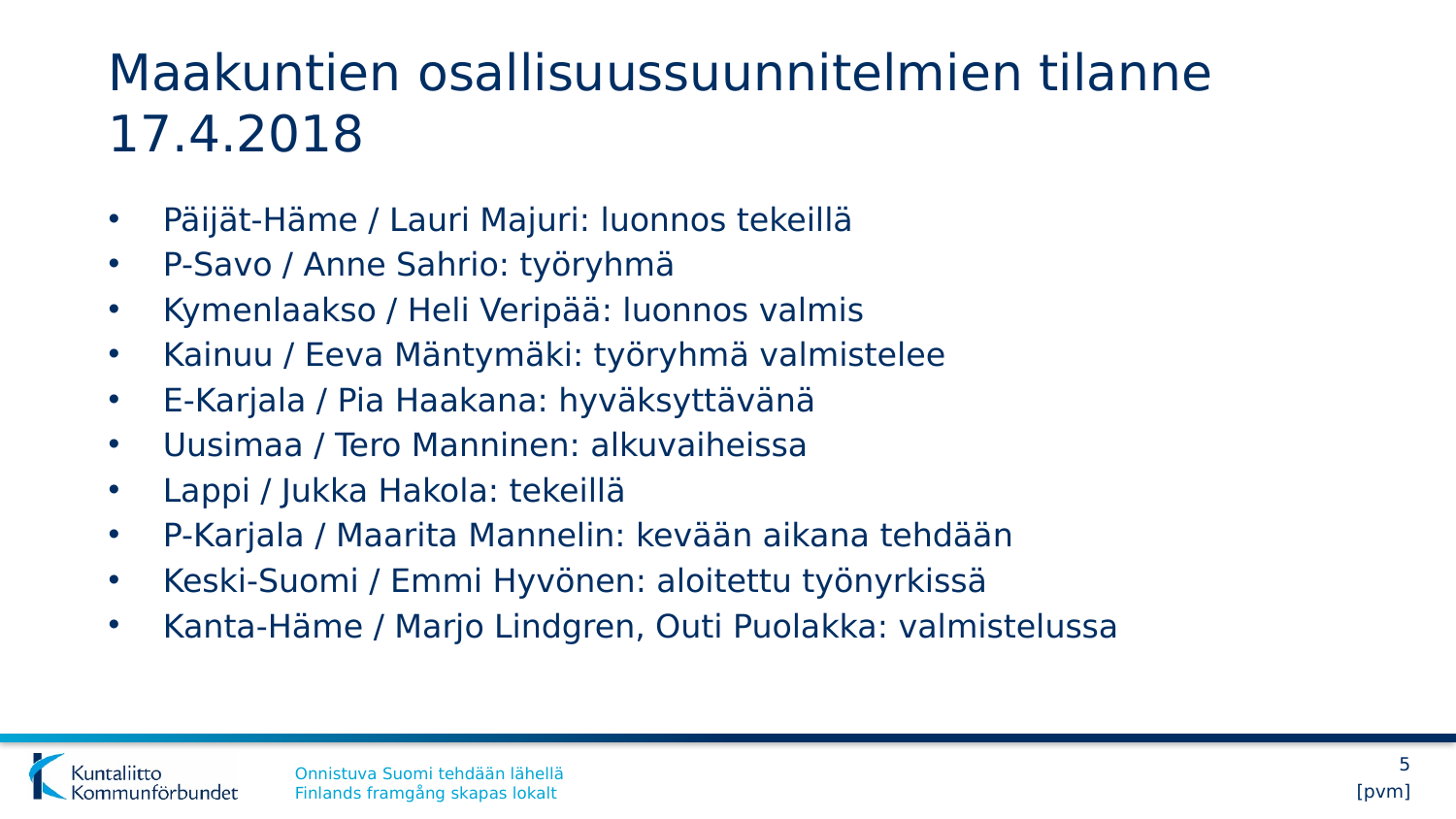

# Maakuntien osallisuussuunnitelmien tilanne 17.4.2018
Päijät-Häme / Lauri Majuri: luonnos tekeillä
P-Savo / Anne Sahrio: työryhmä
Kymenlaakso / Heli Veripää: luonnos valmis
Kainuu / Eeva Mäntymäki: työryhmä valmistelee
E-Karjala / Pia Haakana: hyväksyttävänä
Uusimaa / Tero Manninen: alkuvaiheissa
Lappi / Jukka Hakola: tekeillä
P-Karjala / Maarita Mannelin: kevään aikana tehdään
Keski-Suomi / Emmi Hyvönen: aloitettu työnyrkissä
Kanta-Häme / Marjo Lindgren, Outi Puolakka: valmistelussa
5
[pvm]